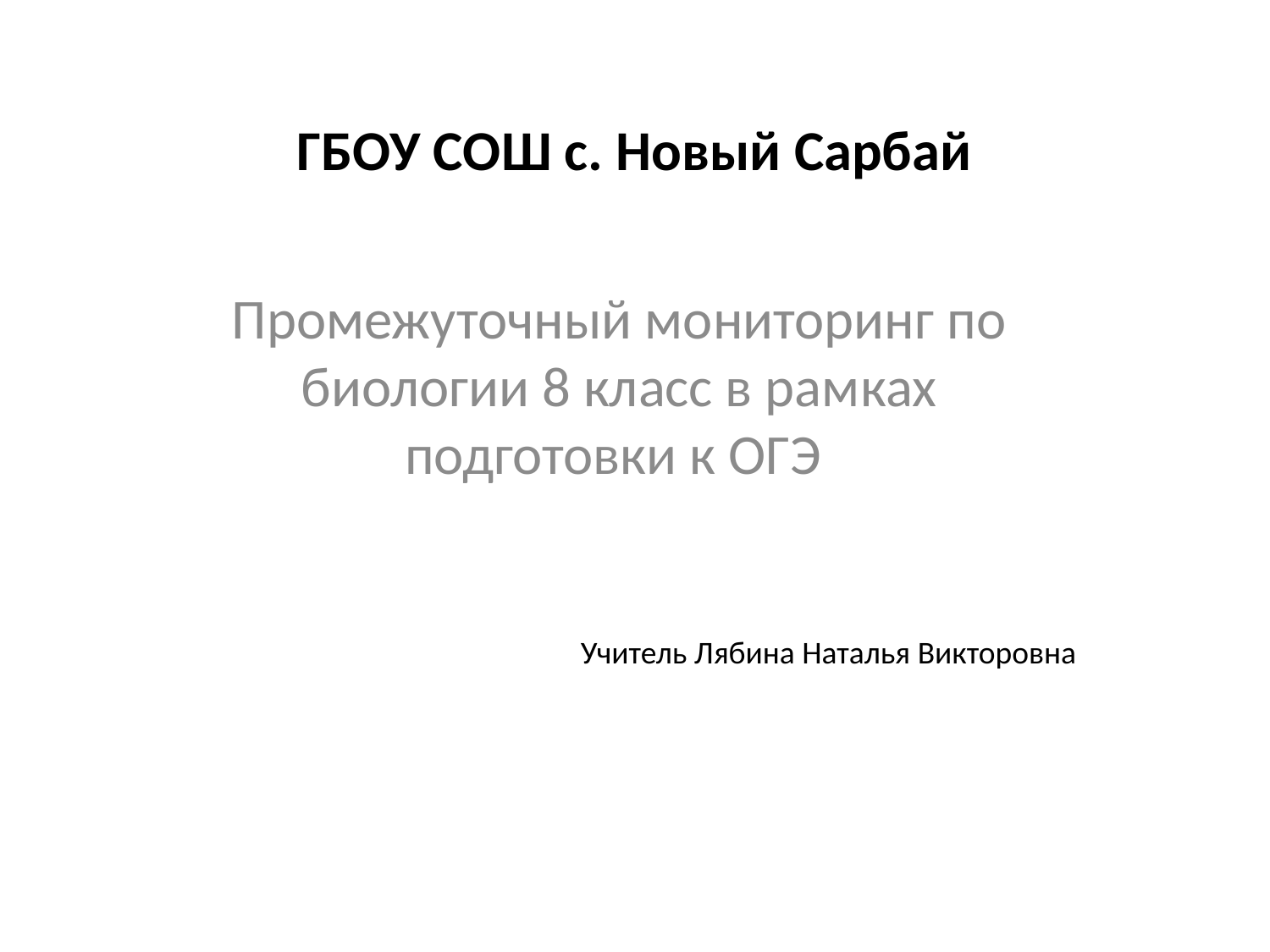

# ГБОУ СОШ с. Новый Сарбай
Промежуточный мониторинг по биологии 8 класс в рамках подготовки к ОГЭ
Учитель Лябина Наталья Викторовна